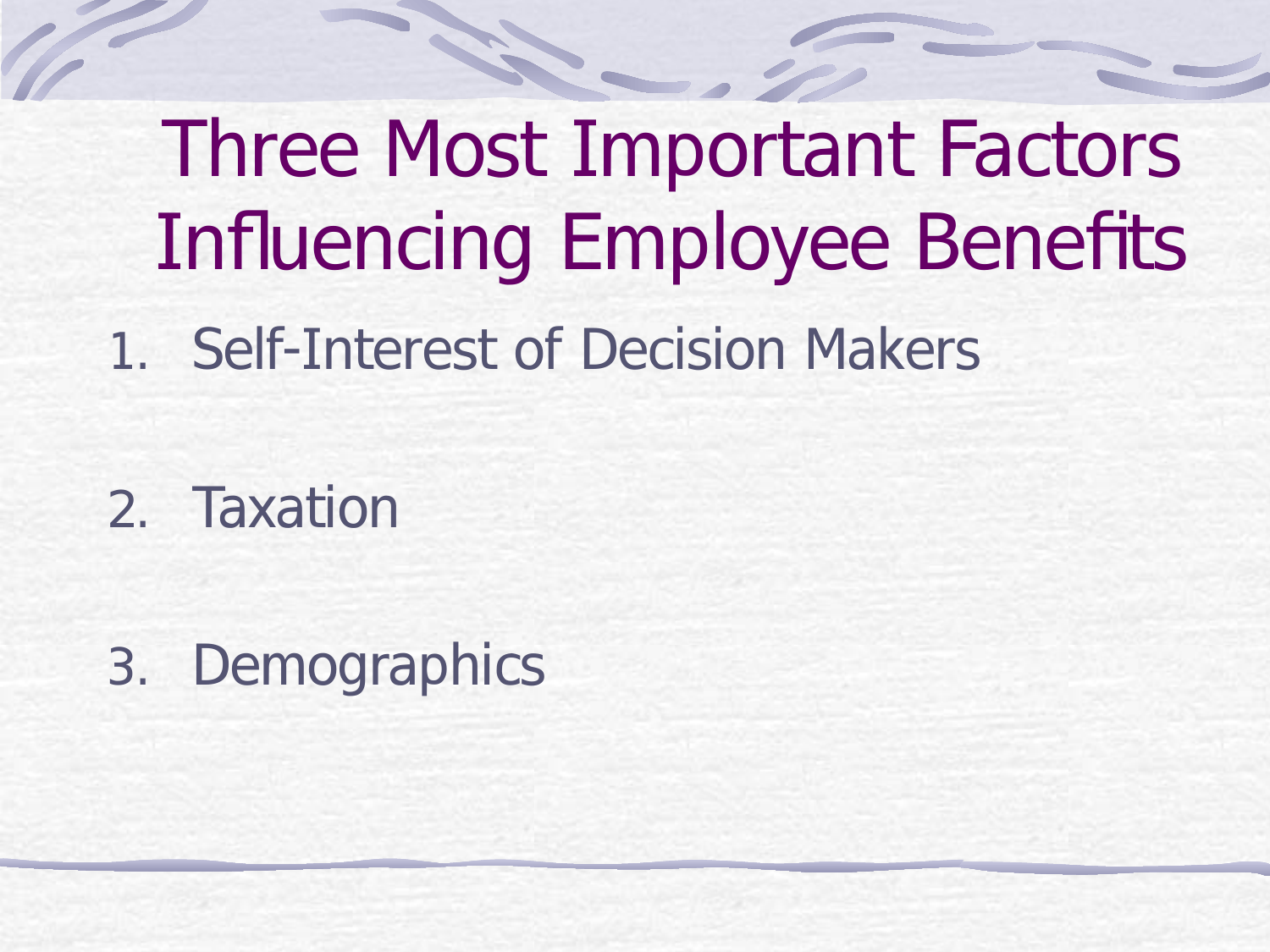

# Three Most Important Factors Influencing Employee Benefits
Self-Interest of Decision Makers

Taxation

Demographics